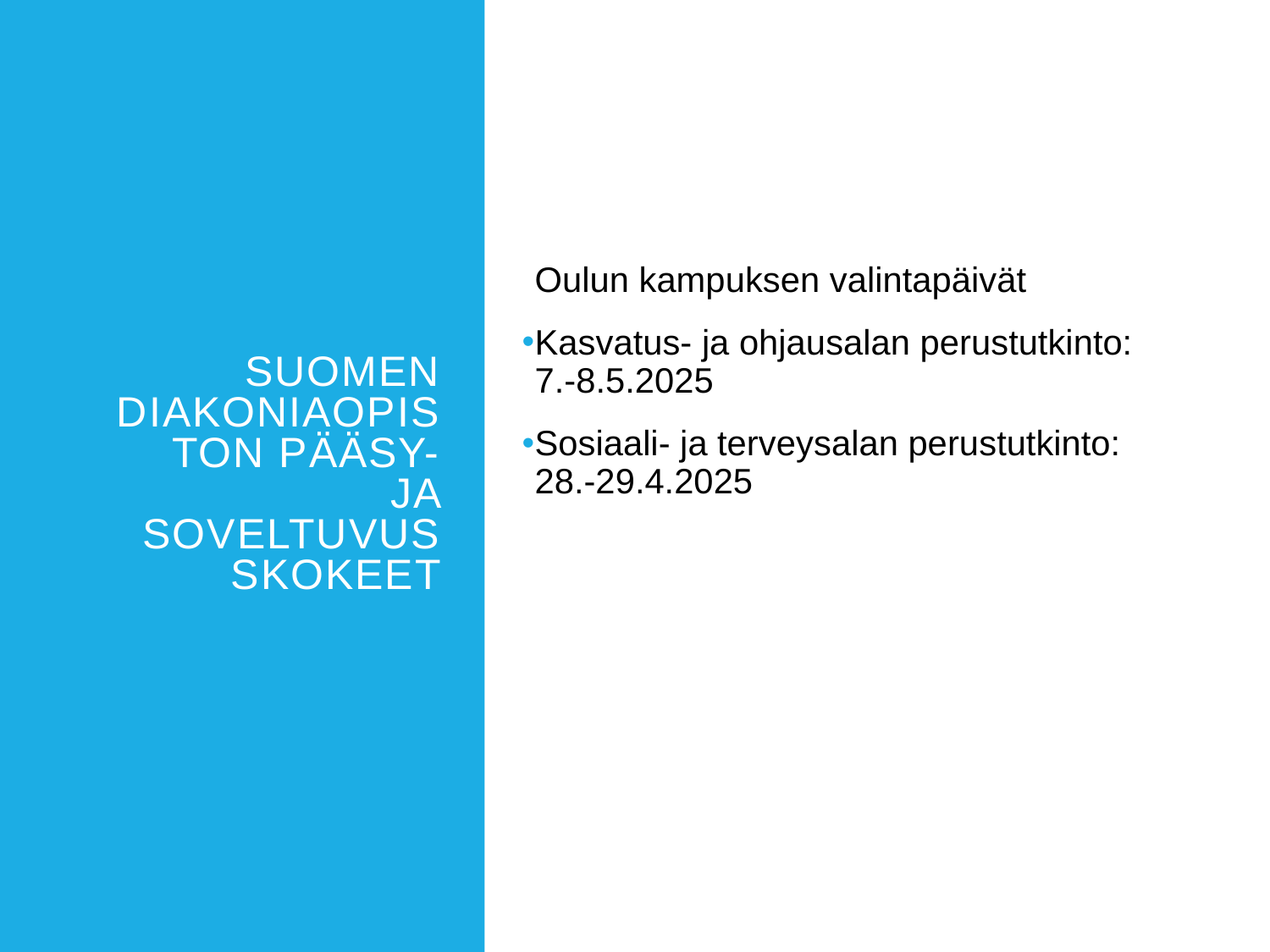

# Suomen diakoniaopiston pääsy- ja soveltuvusskokeet
Oulun kampuksen valintapäivät
Kasvatus- ja ohjausalan perustutkinto: 7.-8.5.2025
Sosiaali- ja terveysalan perustutkinto: 28.-29.4.2025